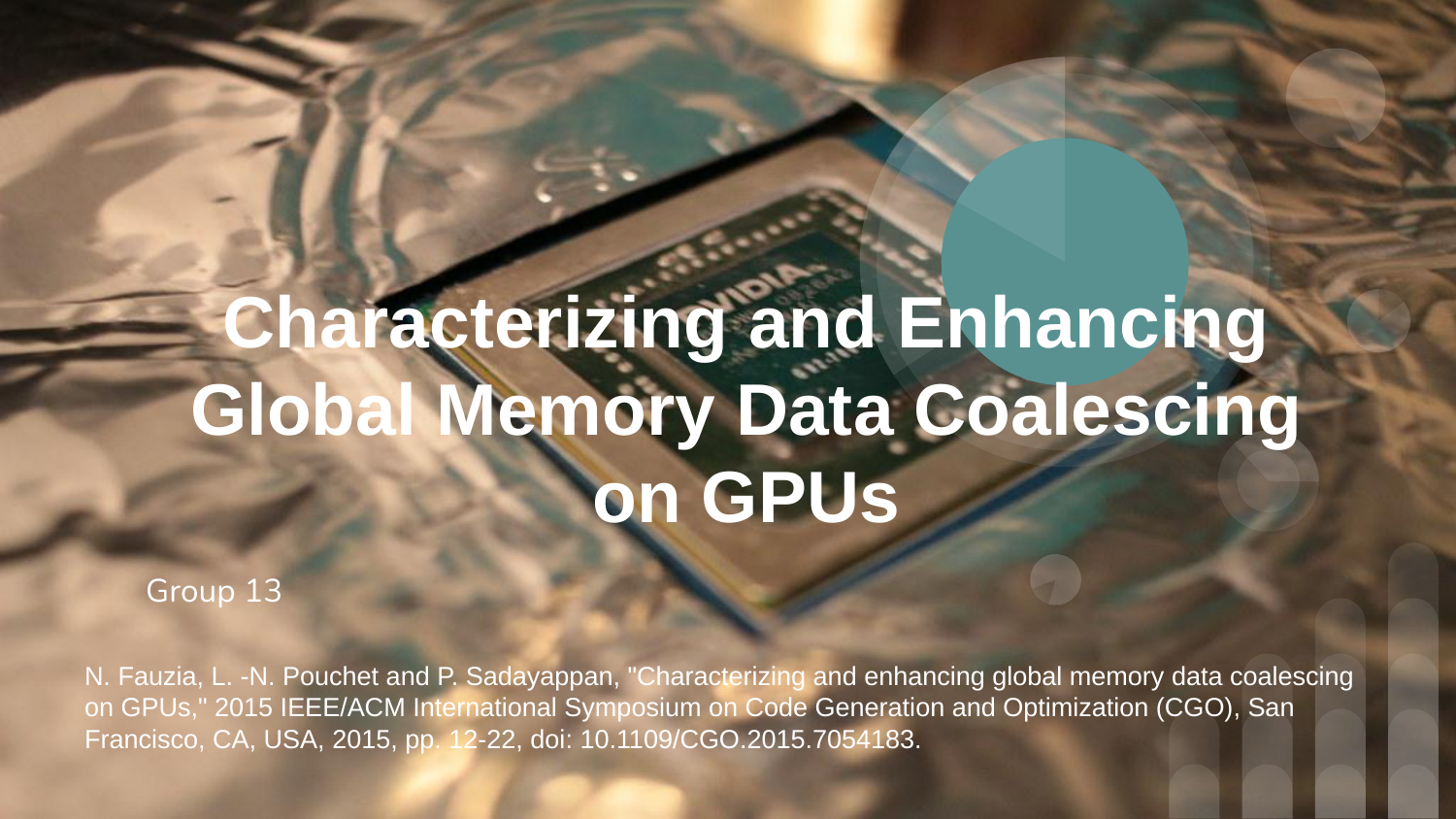

# Characterizing and Enhancing Global Memory Data Coalescing on GPUs
Group 13
N. Fauzia, L. -N. Pouchet and P. Sadayappan, "Characterizing and enhancing global memory data coalescing on GPUs," 2015 IEEE/ACM International Symposium on Code Generation and Optimization (CGO), San Francisco, CA, USA, 2015, pp. 12-22, doi: 10.1109/CGO.2015.7054183.